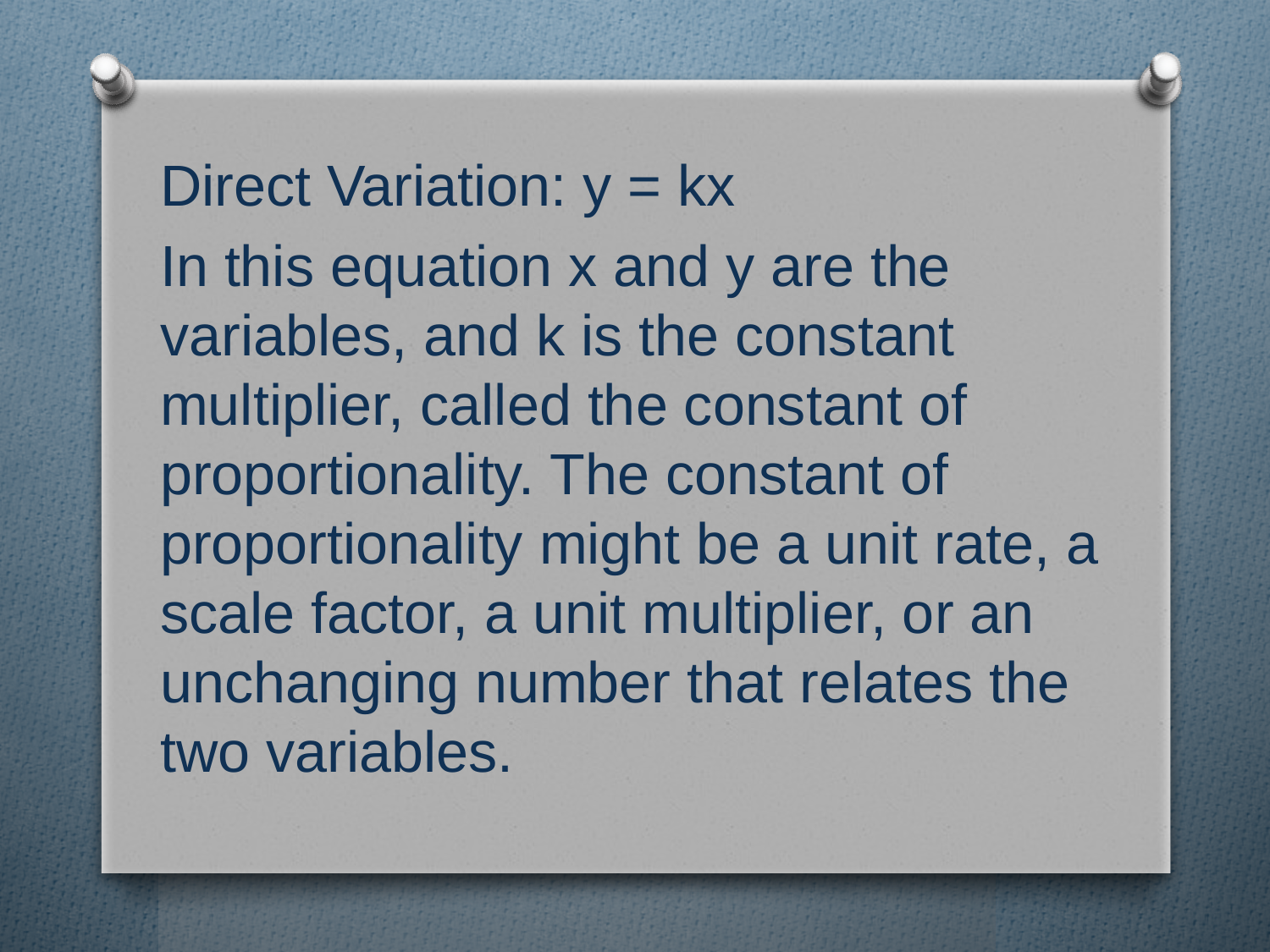

Direct Variation: y = kx
In this equation x and y are the variables, and k is the constant multiplier, called the constant of proportionality. The constant of proportionality might be a unit rate, a scale factor, a unit multiplier, or an unchanging number that relates the two variables.